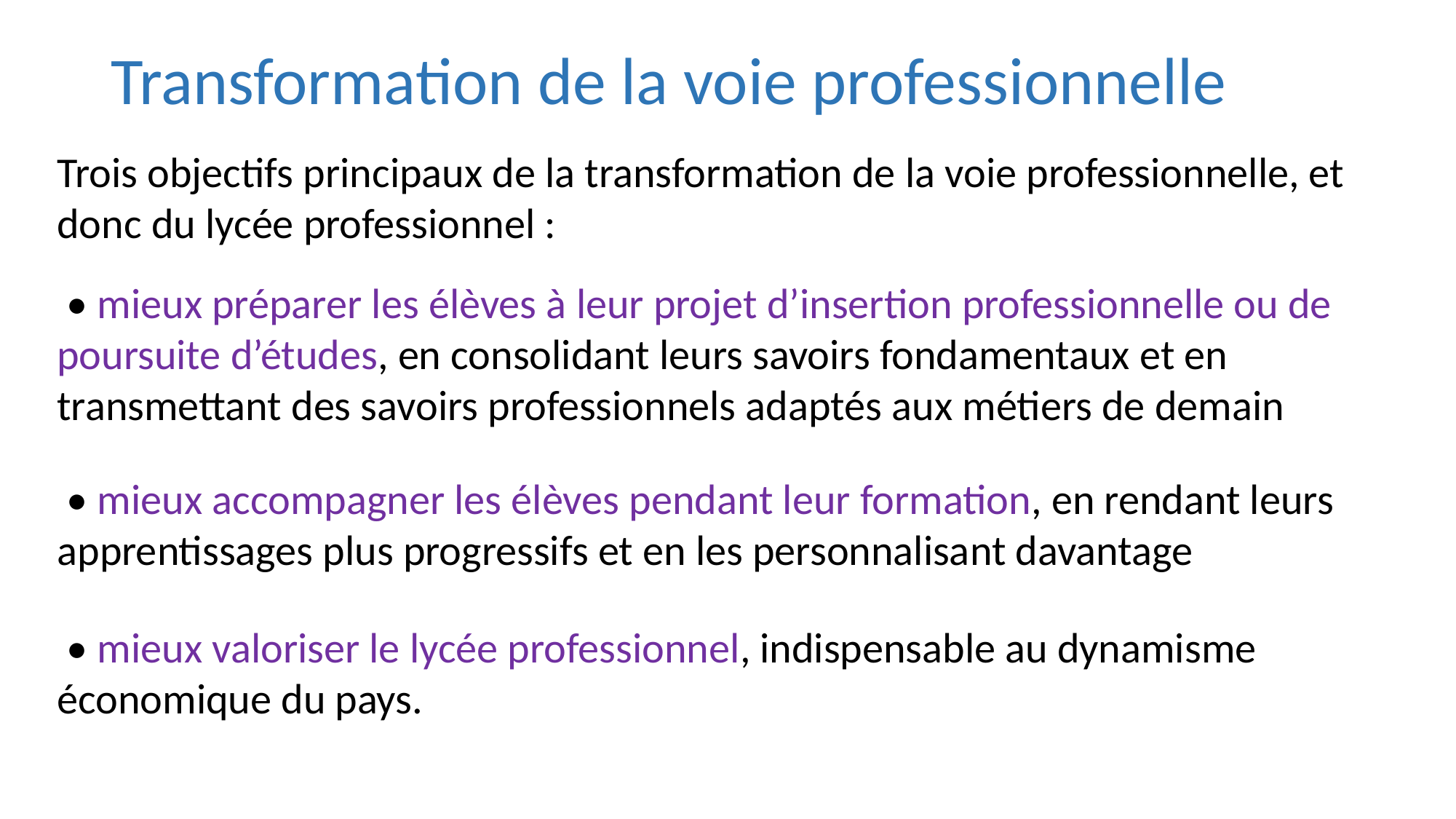

# Transformation de la voie professionnelle
Trois objectifs principaux de la transformation de la voie professionnelle, et donc du lycée professionnel :

 • mieux préparer les élèves à leur projet d’insertion professionnelle ou de poursuite d’études, en consolidant leurs savoirs fondamentaux et en transmettant des savoirs professionnels adaptés aux métiers de demain

 • mieux accompagner les élèves pendant leur formation, en rendant leurs apprentissages plus progressifs et en les personnalisant davantage

 • mieux valoriser le lycée professionnel, indispensable au dynamisme économique du pays.